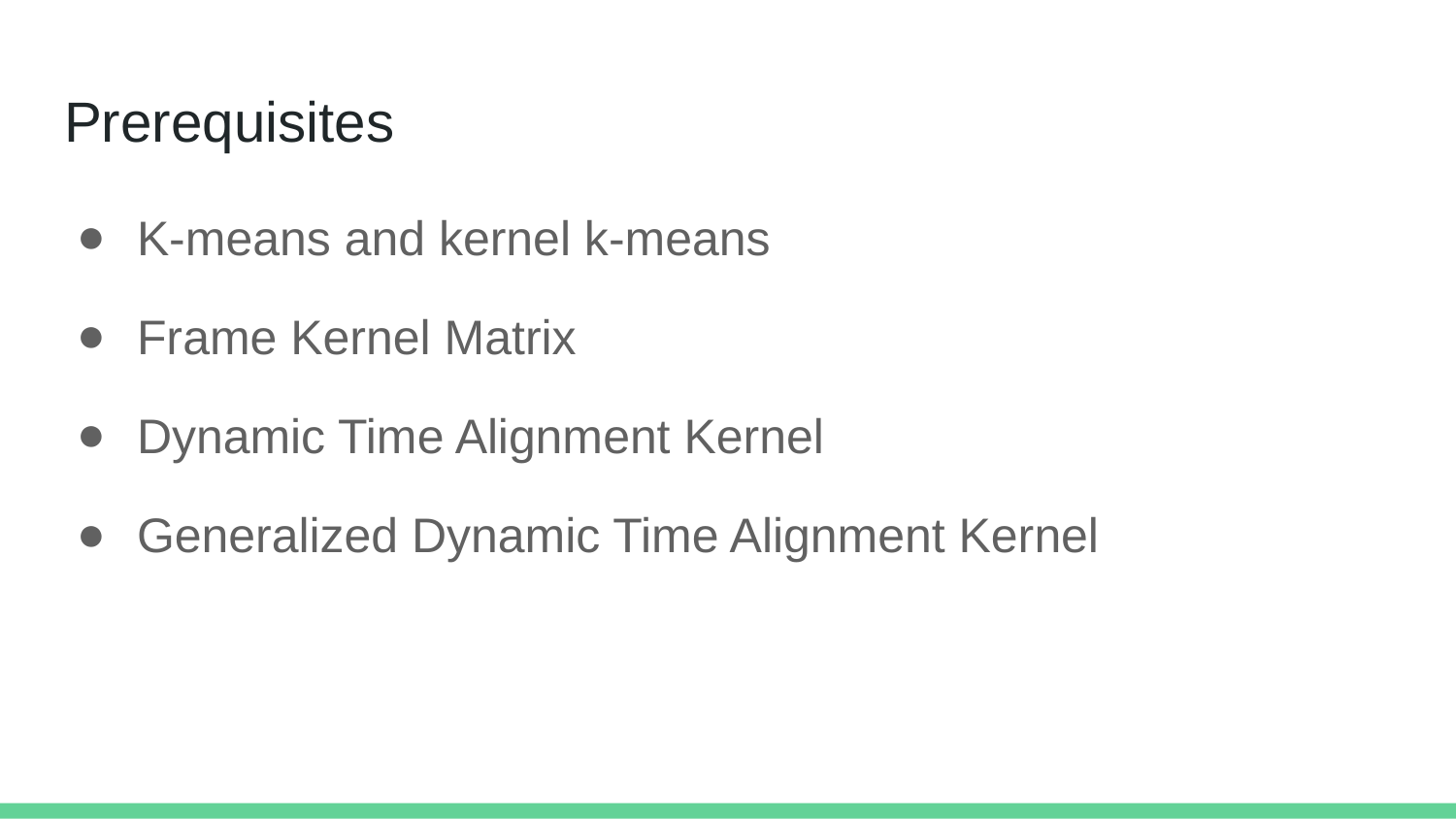

# Prerequisites
K-means and kernel k-means
Frame Kernel Matrix
Dynamic Time Alignment Kernel
Generalized Dynamic Time Alignment Kernel